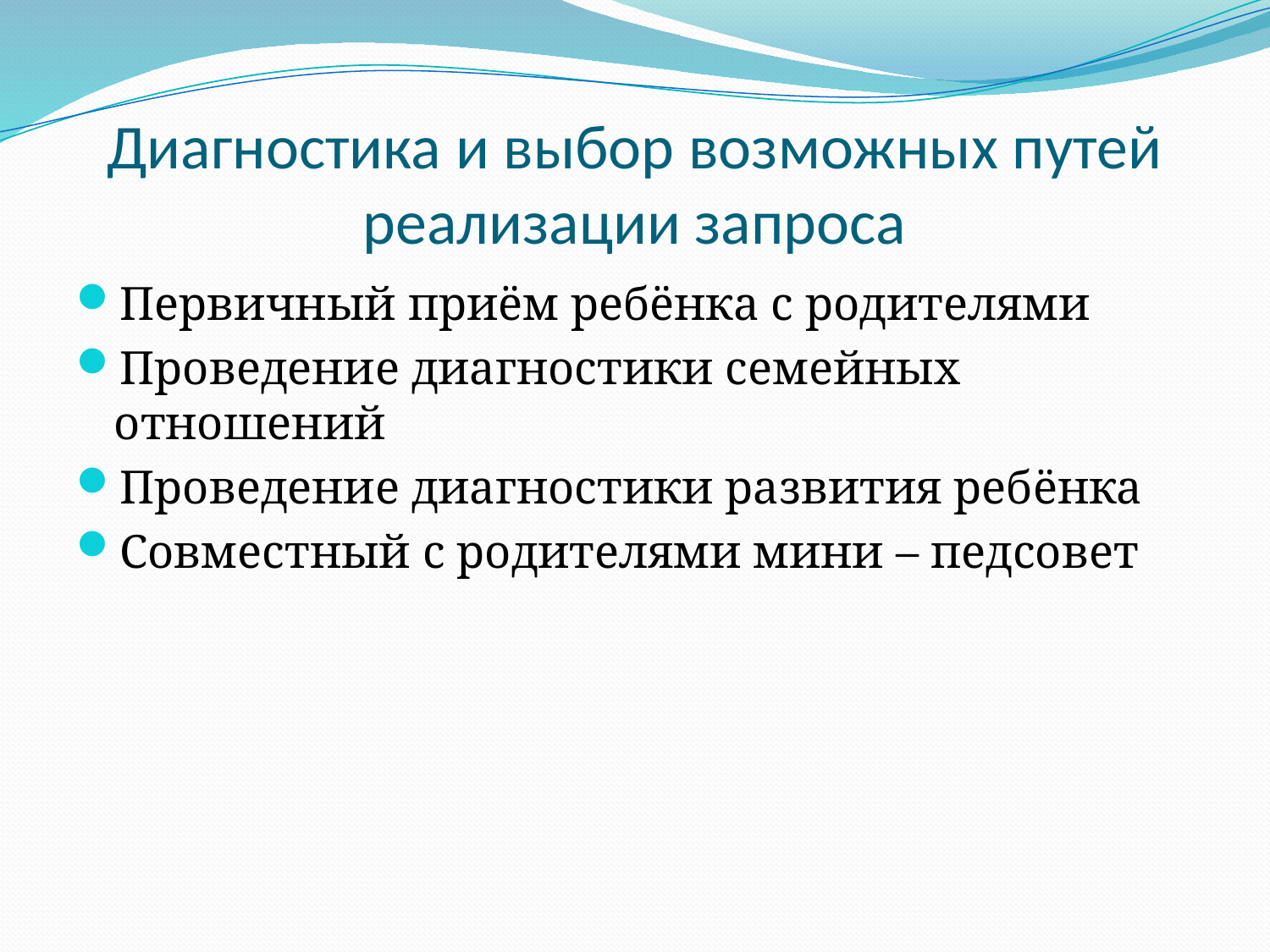

# Диагностика и выбор возможных путей реализации запроса
Первичный приём ребёнка с родителями
Проведение диагностики семейных отношений
Проведение диагностики развития ребёнка
Совместный с родителями мини – педсовет